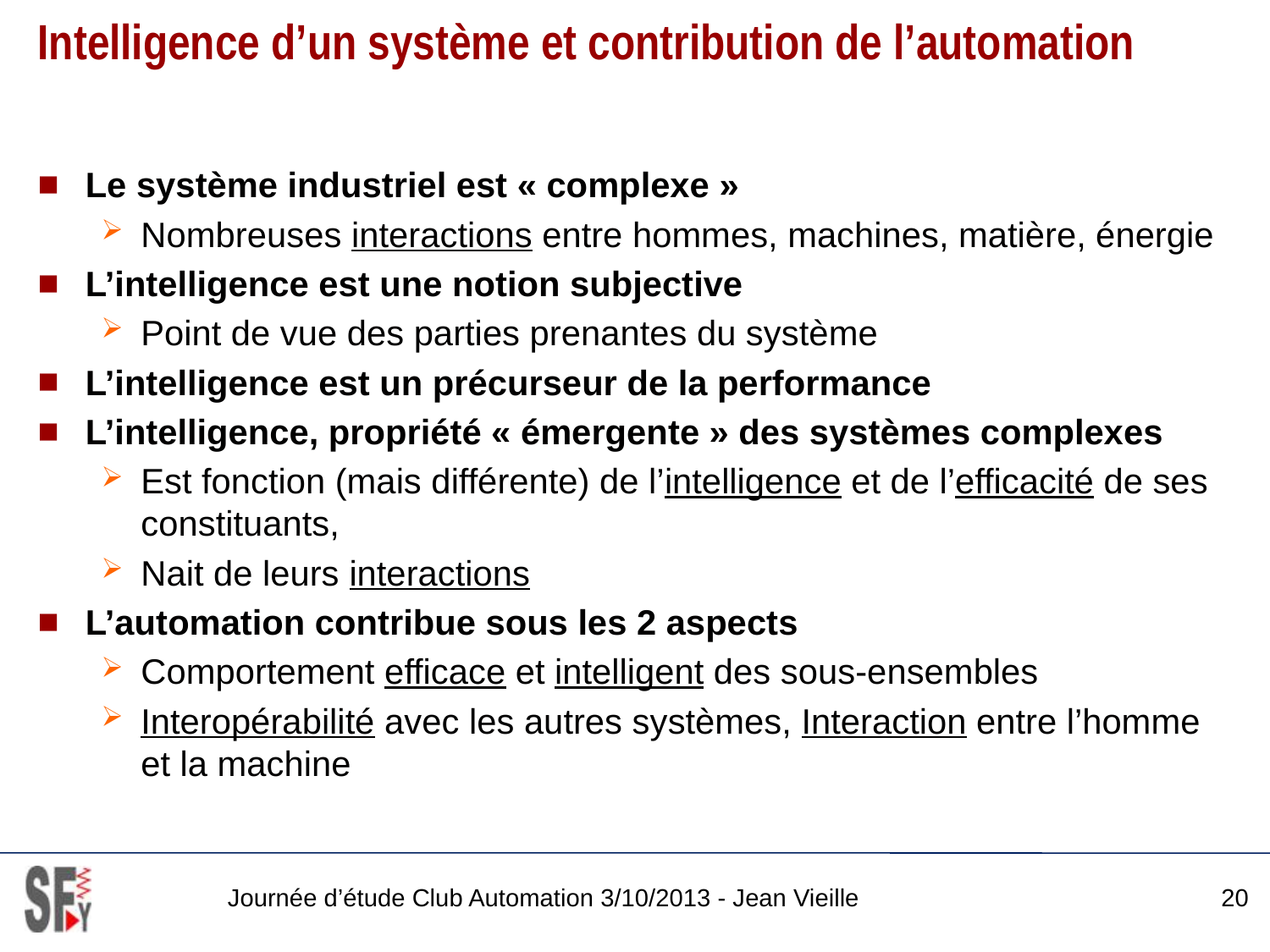

# Intelligence d’un système et contribution de l’automation
Le système industriel est « complexe »
Nombreuses interactions entre hommes, machines, matière, énergie
L’intelligence est une notion subjective
Point de vue des parties prenantes du système
L’intelligence est un précurseur de la performance
L’intelligence, propriété « émergente » des systèmes complexes
Est fonction (mais différente) de l’intelligence et de l’efficacité de ses constituants,
Nait de leurs interactions
L’automation contribue sous les 2 aspects
Comportement efficace et intelligent des sous-ensembles
Interopérabilité avec les autres systèmes, Interaction entre l’homme et la machine
Journée d’étude Club Automation 3/10/2013 - Jean Vieille
20